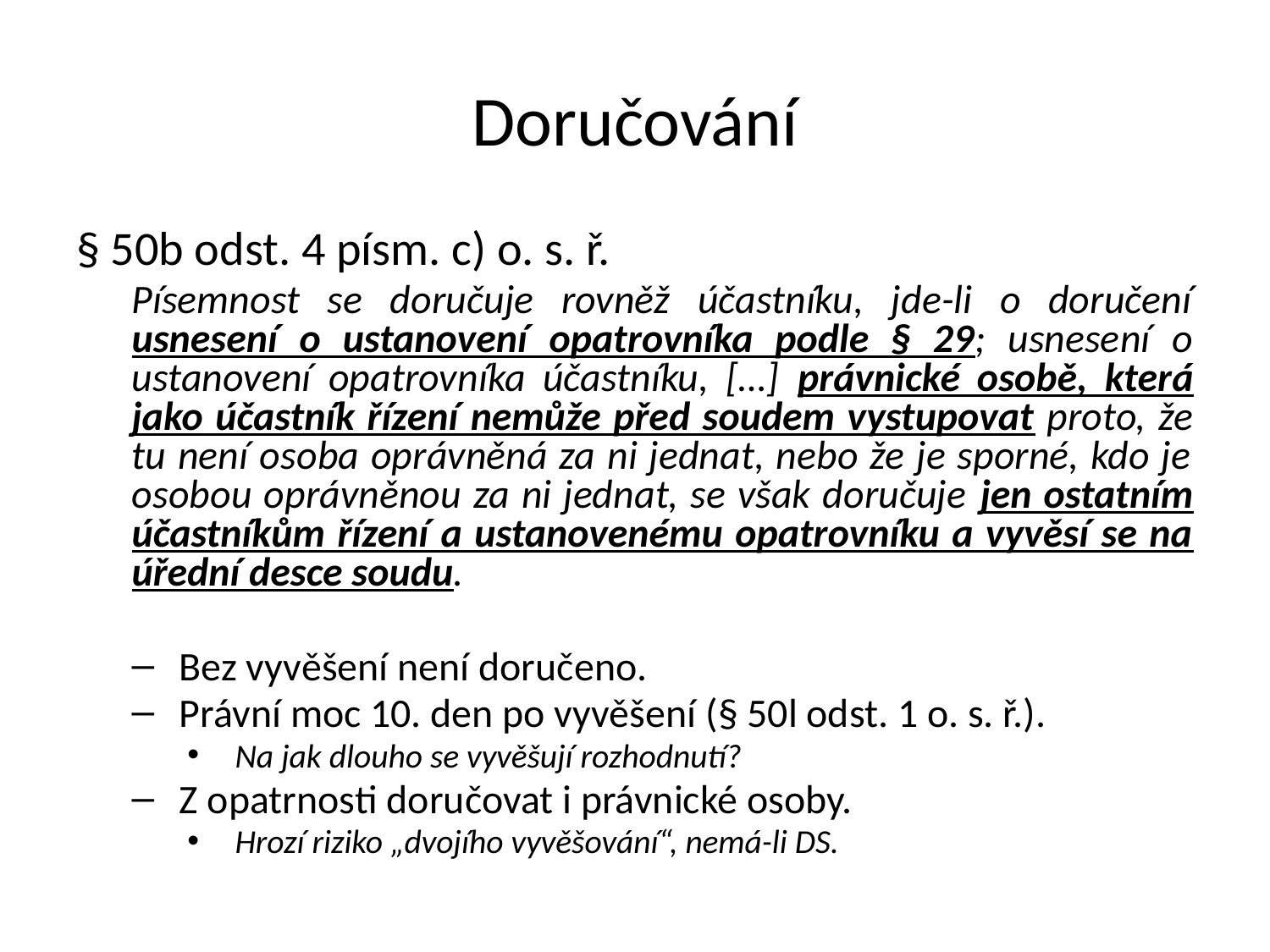

Doručování
§ 50b odst. 4 písm. c) o. s. ř.
Písemnost se doručuje rovněž účastníku, jde-li o doručení usnesení o ustanovení opatrovníka podle § 29; usnesení o ustanovení opatrovníka účastníku, […] právnické osobě, která jako účastník řízení nemůže před soudem vystupovat proto, že tu není osoba oprávněná za ni jednat, nebo že je sporné, kdo je osobou oprávněnou za ni jednat, se však doručuje jen ostatním účastníkům řízení a ustanovenému opatrovníku a vyvěsí se na úřední desce soudu.

Bez vyvěšení není doručeno.
Právní moc 10. den po vyvěšení (§ 50l odst. 1 o. s. ř.).
Na jak dlouho se vyvěšují rozhodnutí?
Z opatrnosti doručovat i právnické osoby.
Hrozí riziko „dvojího vyvěšování“, nemá-li DS.